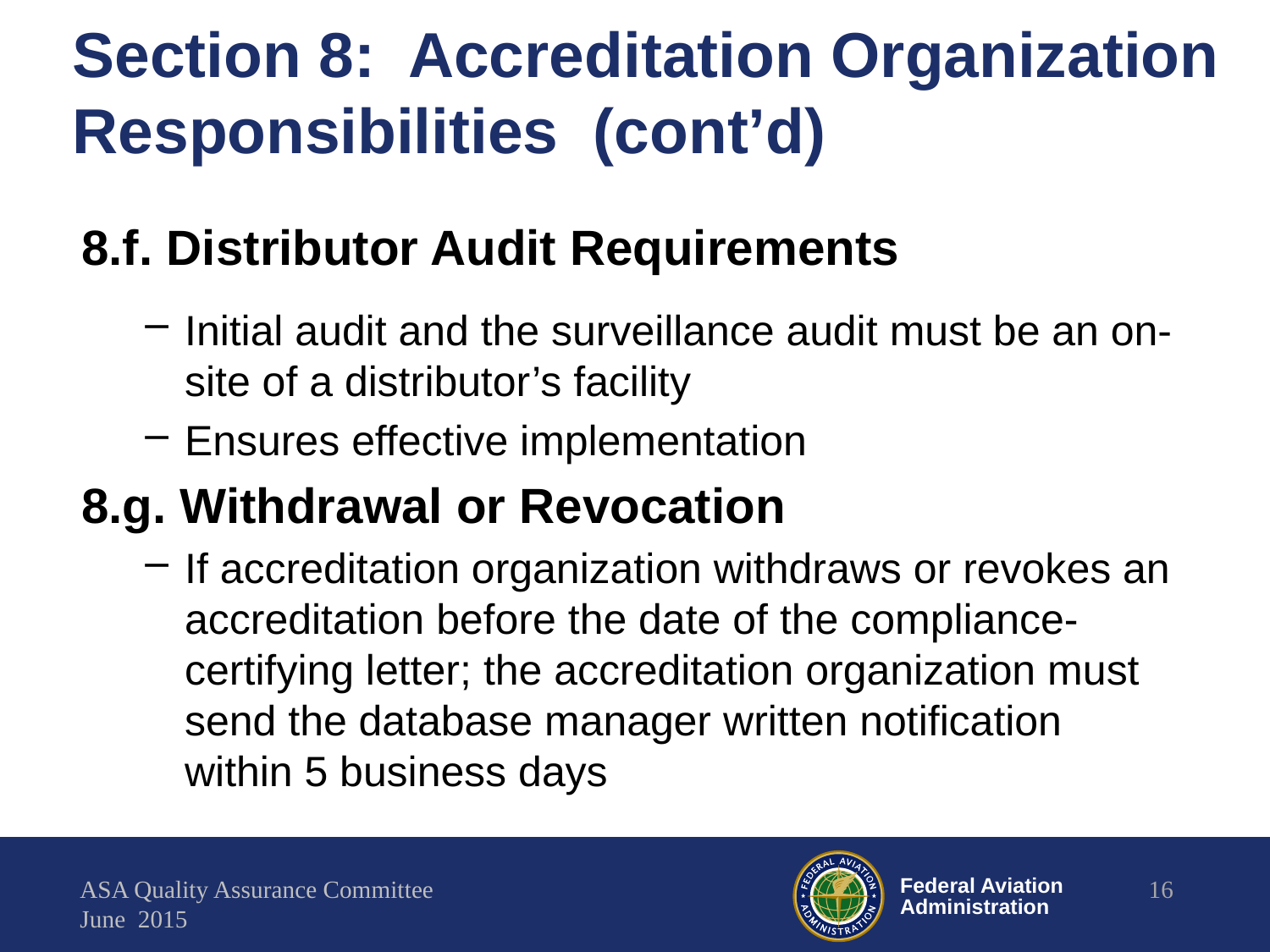

# Section 8:  Accreditation Organization Responsibilities  (cont’d)
8.f. Distributor Audit Requirements

Initial audit and the surveillance audit must be an on-site of a distributor’s facility
Ensures effective implementation
8.g. Withdrawal or Revocation
If accreditation organization withdraws or revokes an accreditation before the date of the compliance-certifying letter; the accreditation organization must send the database manager written notification within 5 business days

ASA Quality Assurance Committee
June  2015
16